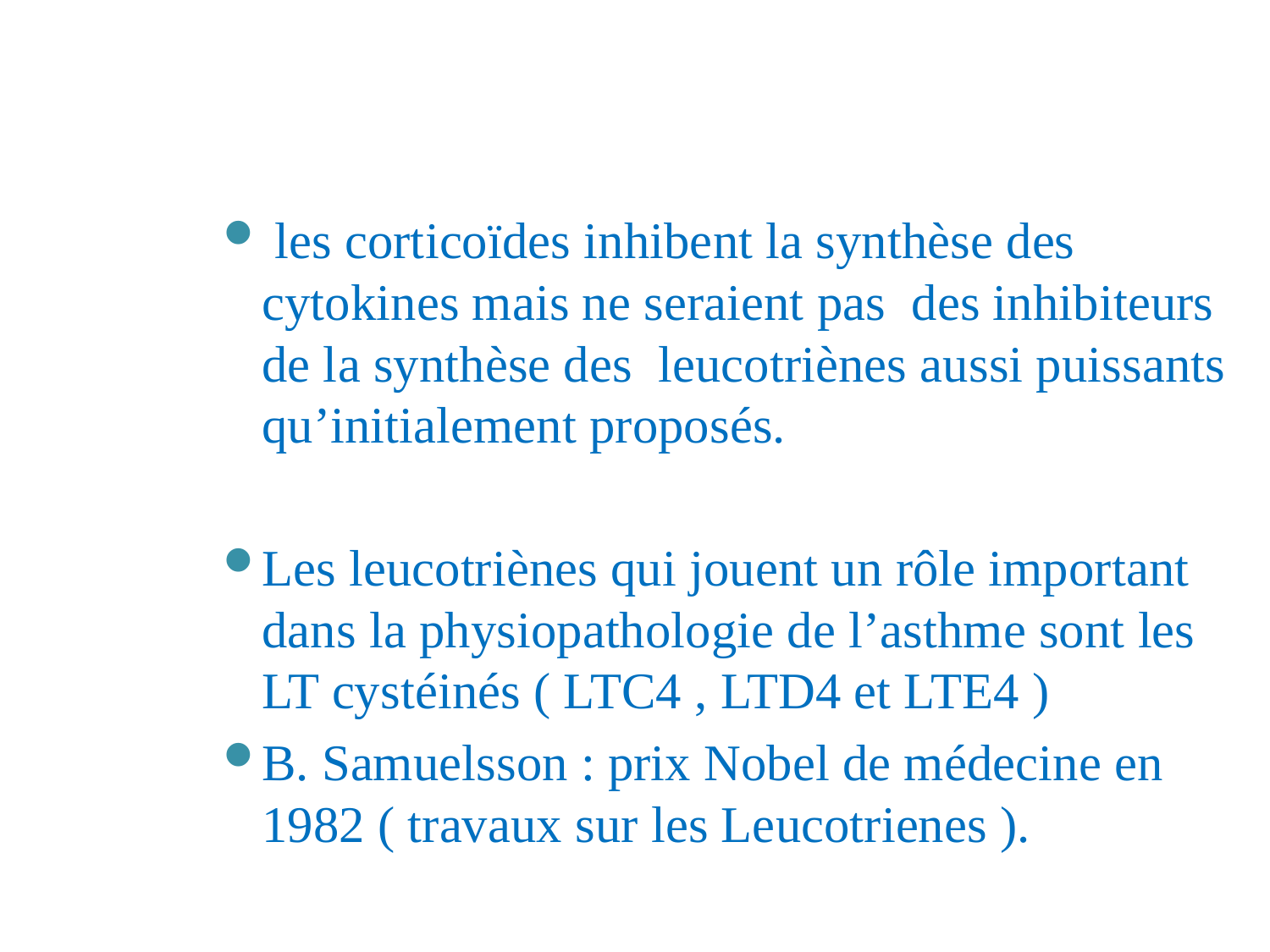

les corticoïdes inhibent la synthèse des cytokines mais ne seraient pas  des inhibiteurs  de la synthèse des  leucotriènes aussi puissants qu’initialement proposés.

Les leucotriènes qui jouent un rôle important dans la physiopathologie de l’asthme sont les LT cystéinés ( LTC4 , LTD4 et LTE4 )
B. Samuelsson : prix Nobel de médecine en 1982 ( travaux sur les Leucotrienes ).